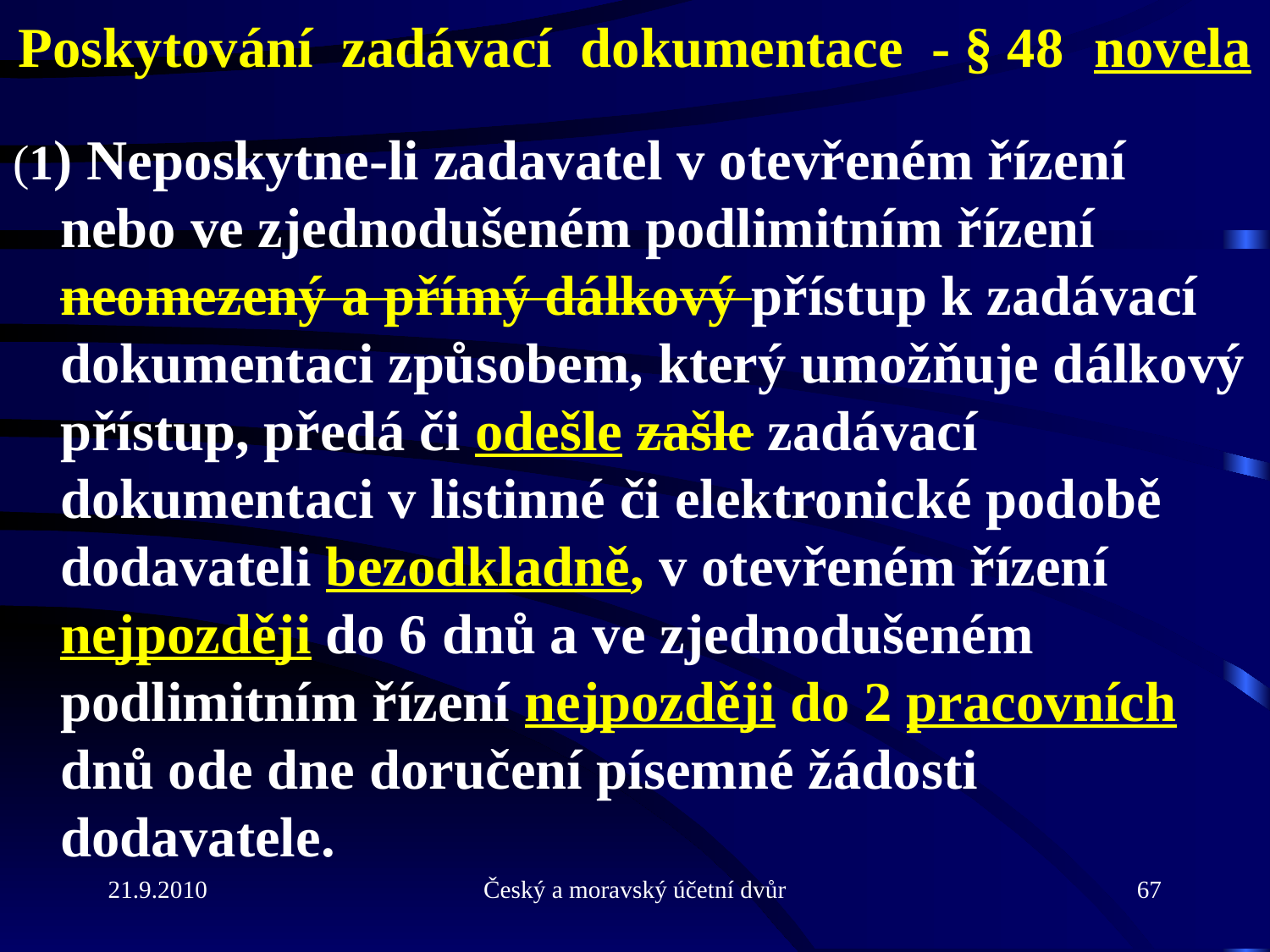

# Poskytování  zadávací  dokumentace  - § 48  novela

(1) Neposkytne-li zadavatel v otevřeném řízení nebo ve zjednodušeném podlimitním řízení neomezený a přímý dálkový přístup k zadávací dokumentaci způsobem, který umožňuje dálkový přístup, předá či odešle zašle zadávací dokumentaci v listinné či elektronické podobě dodavateli bezodkladně, v otevřeném řízení nejpozději do 6 dnů a ve zjednodušeném podlimitním řízení nejpozději do 2 pracovních dnů ode dne doručení písemné žádosti dodavatele.

21.9.2010
Český a moravský účetní dvůr
67